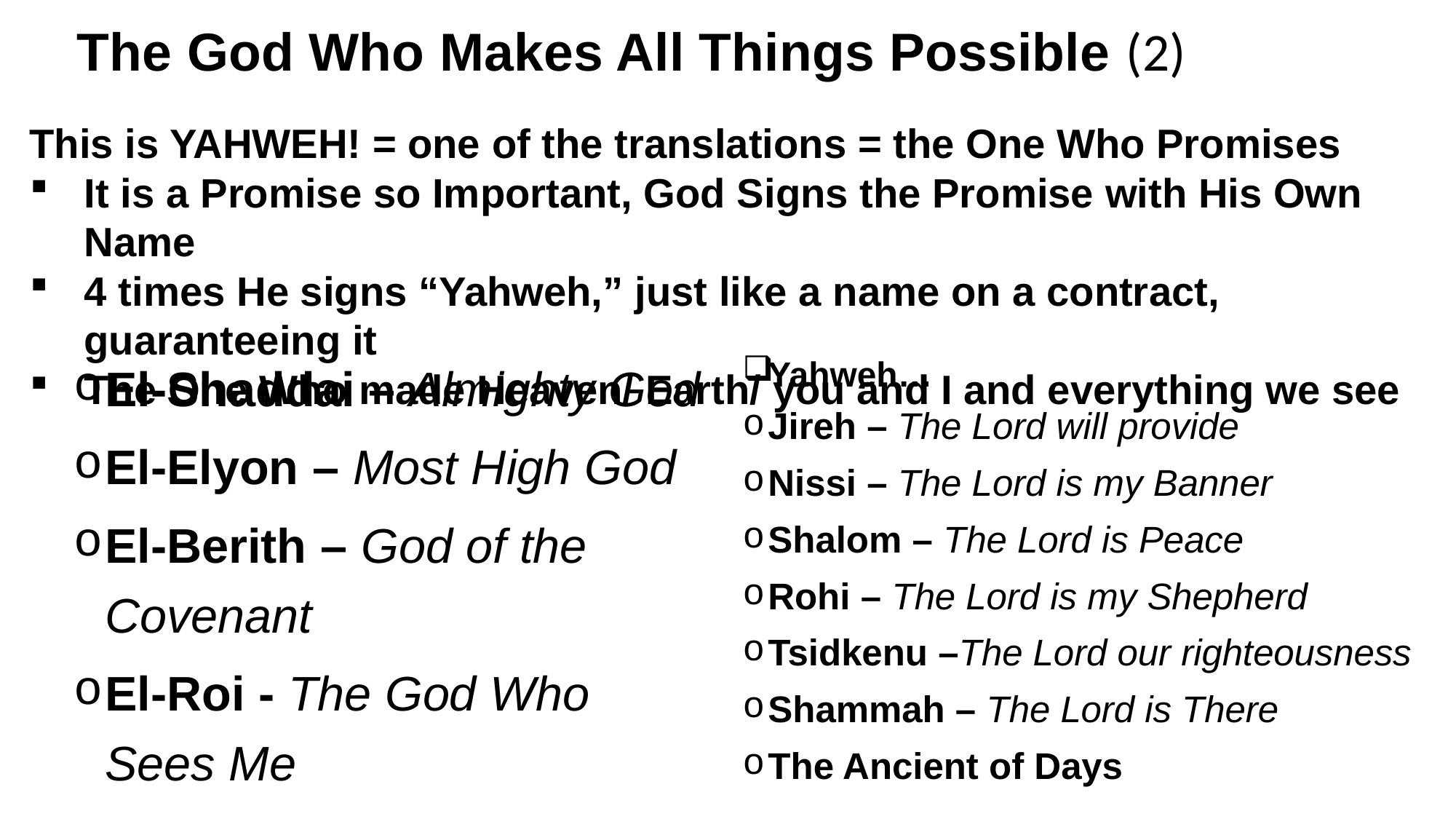

# The God Who Makes All Things Possible (2)
This is YAHWEH! = one of the translations = the One Who Promises
It is a Promise so Important, God Signs the Promise with His Own Name
4 times He signs “Yahweh,” just like a name on a contract, guaranteeing it
The One Who made Heaven/ Earth/ you and I and everything we see
Yahweh…
Jireh – The Lord will provide
Nissi – The Lord is my Banner
Shalom – The Lord is Peace
Rohi – The Lord is my Shepherd
Tsidkenu –The Lord our righteousness
Shammah – The Lord is There
The Ancient of Days

El-Shaddai – Almighty God
El-Elyon – Most High God
El-Berith – God of the Covenant
El-Roi - The God Who Sees Me